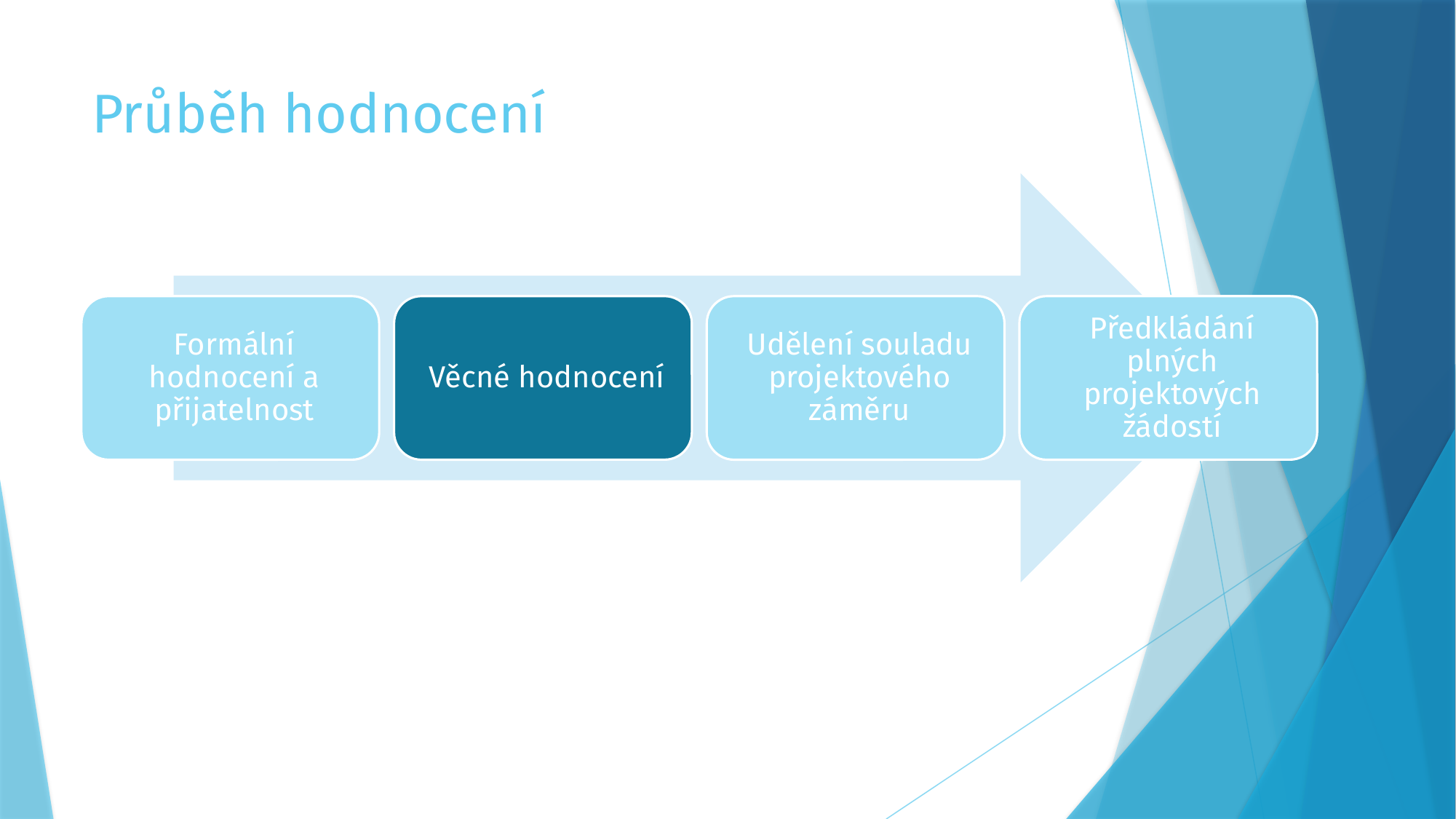

# Průběh hodnocení
Formální hodnocení a přijatelnost
Věcné hodnocení
Udělení souladu projektového záměru
Předkládání plných projektových žádostí